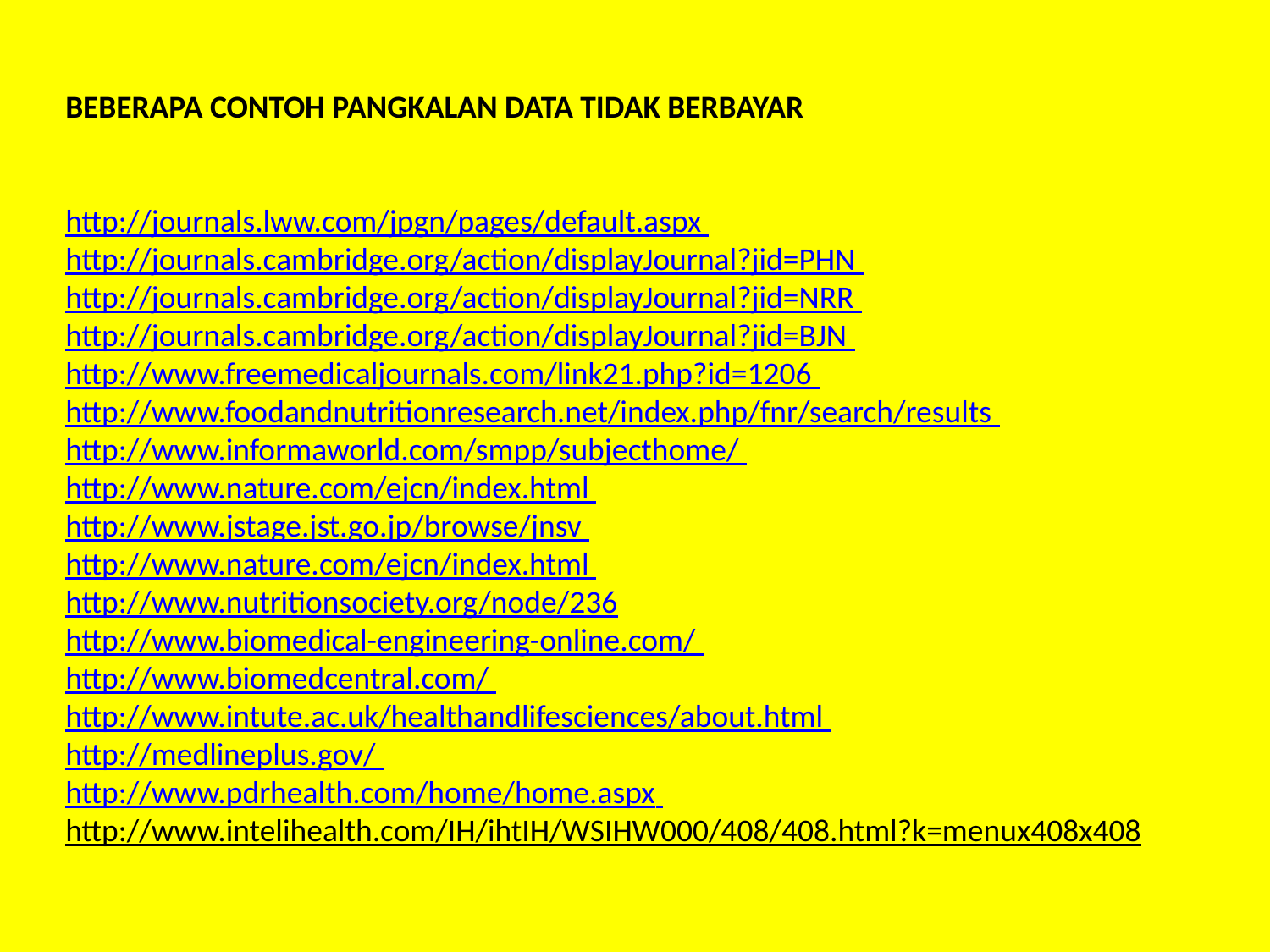

BEBERAPA CONTOH PANGKALAN DATA TIDAK BERBAYAR

http://journals.lww.com/jpgn/pages/default.aspx
http://journals.cambridge.org/action/displayJournal?jid=PHN
http://journals.cambridge.org/action/displayJournal?jid=NRR
http://journals.cambridge.org/action/displayJournal?jid=BJN
http://www.freemedicaljournals.com/link21.php?id=1206
http://www.foodandnutritionresearch.net/index.php/fnr/search/results
http://www.informaworld.com/smpp/subjecthome/
http://www.nature.com/ejcn/index.html
http://www.jstage.jst.go.jp/browse/jnsv
http://www.nature.com/ejcn/index.html
http://www.nutritionsociety.org/node/236
http://www.biomedical-engineering-online.com/
http://www.biomedcentral.com/
http://www.intute.ac.uk/healthandlifesciences/about.html
http://medlineplus.gov/
http://www.pdrhealth.com/home/home.aspx
http://www.intelihealth.com/IH/ihtIH/WSIHW000/408/408.html?k=menux408x408